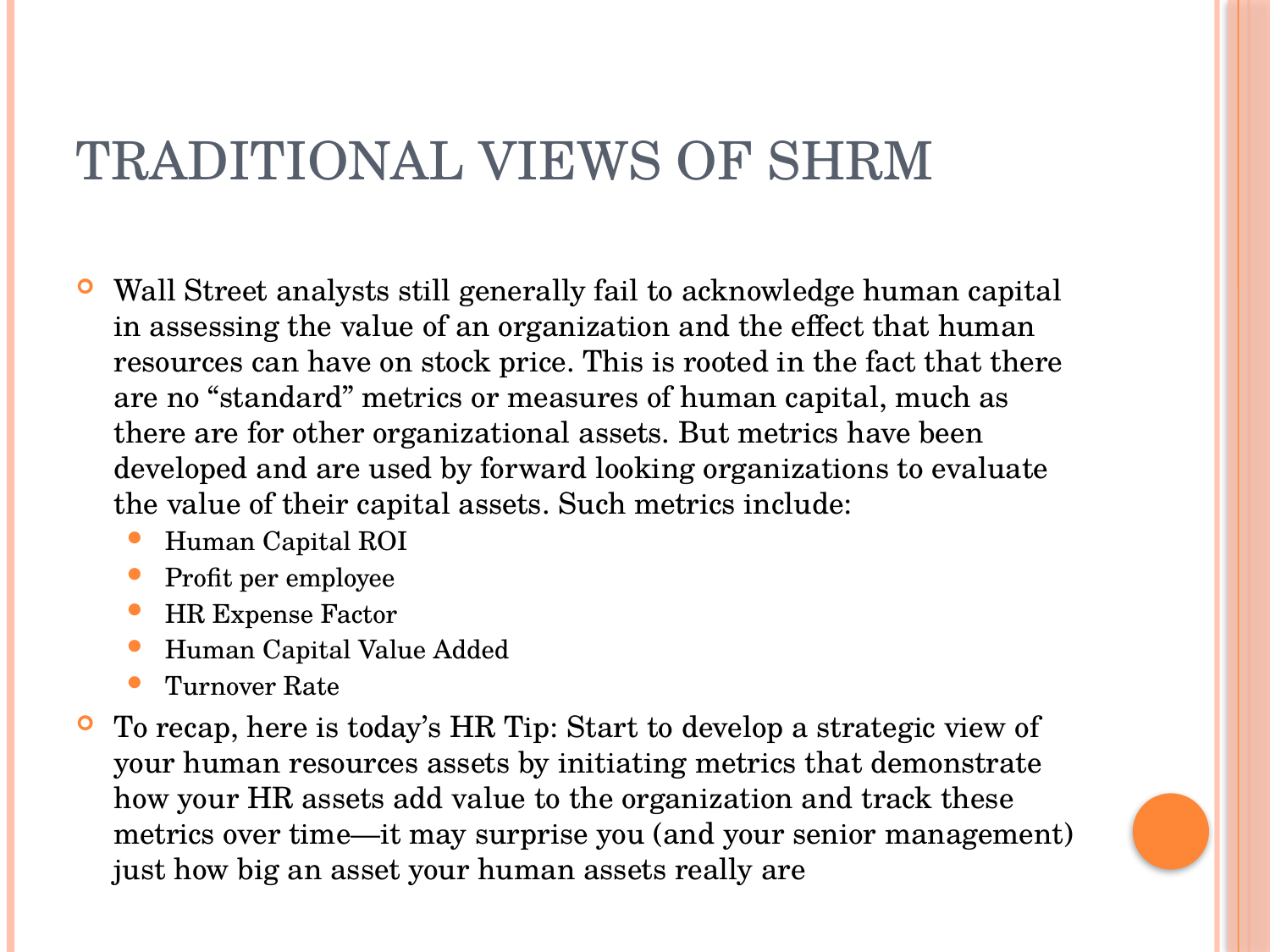

# Traditional Views OF SHRM

Wall Street analysts still generally fail to acknowledge human capital in assessing the value of an organization and the effect that human resources can have on stock price. This is rooted in the fact that there are no “standard” metrics or measures of human capital, much as there are for other organizational assets. But metrics have been developed and are used by forward looking organizations to evaluate the value of their capital assets. Such metrics include:
Human Capital ROI
Profit per employee
HR Expense Factor
Human Capital Value Added
Turnover Rate
To recap, here is today’s HR Tip: Start to develop a strategic view of your human resources assets by initiating metrics that demonstrate how your HR assets add value to the organization and track these metrics over time—it may surprise you (and your senior management) just how big an asset your human assets really are